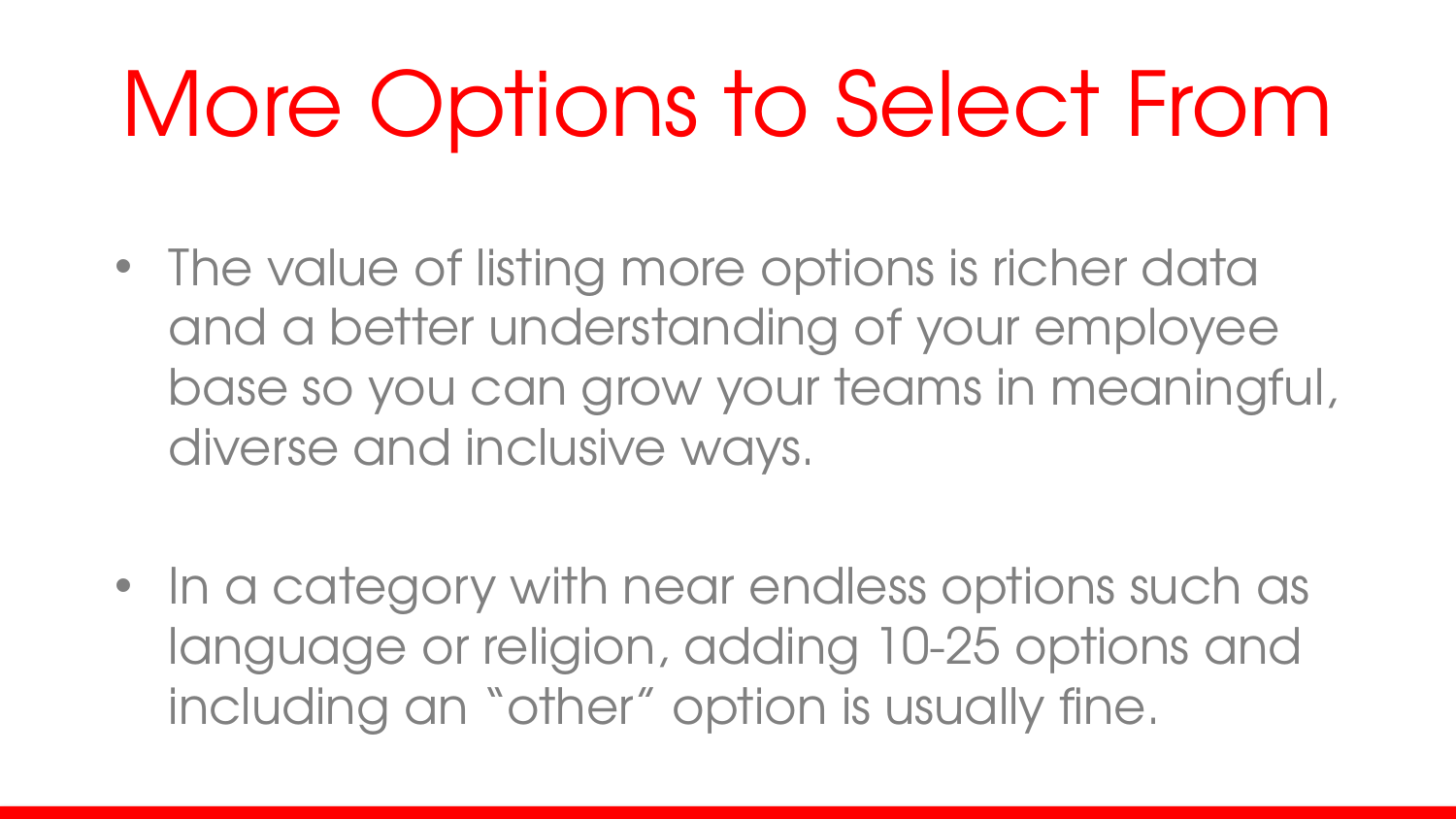

# More Options to Select From
The value of listing more options is richer data and a better understanding of your employee base so you can grow your teams in meaningful, diverse and inclusive ways.

In a category with near endless options such as language or religion, adding 10-25 options and including an “other” option is usually fine.